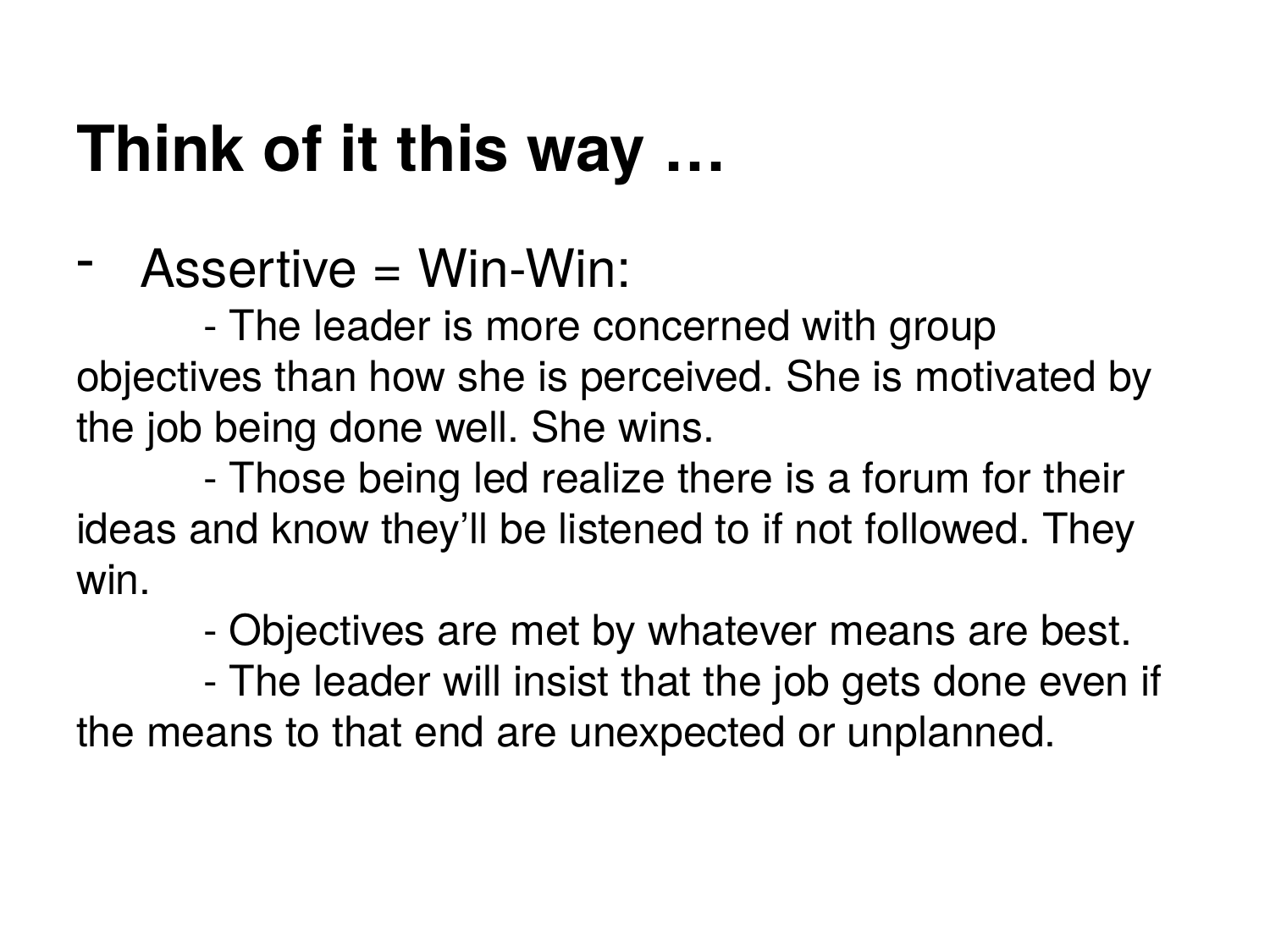

# Think of it this way …
Assertive = Win-Win:
	- The leader is more concerned with group objectives than how she is perceived. She is motivated by the job being done well. She wins.
	- Those being led realize there is a forum for their ideas and know they’ll be listened to if not followed. They win.
	- Objectives are met by whatever means are best.
	- The leader will insist that the job gets done even if the means to that end are unexpected or unplanned.